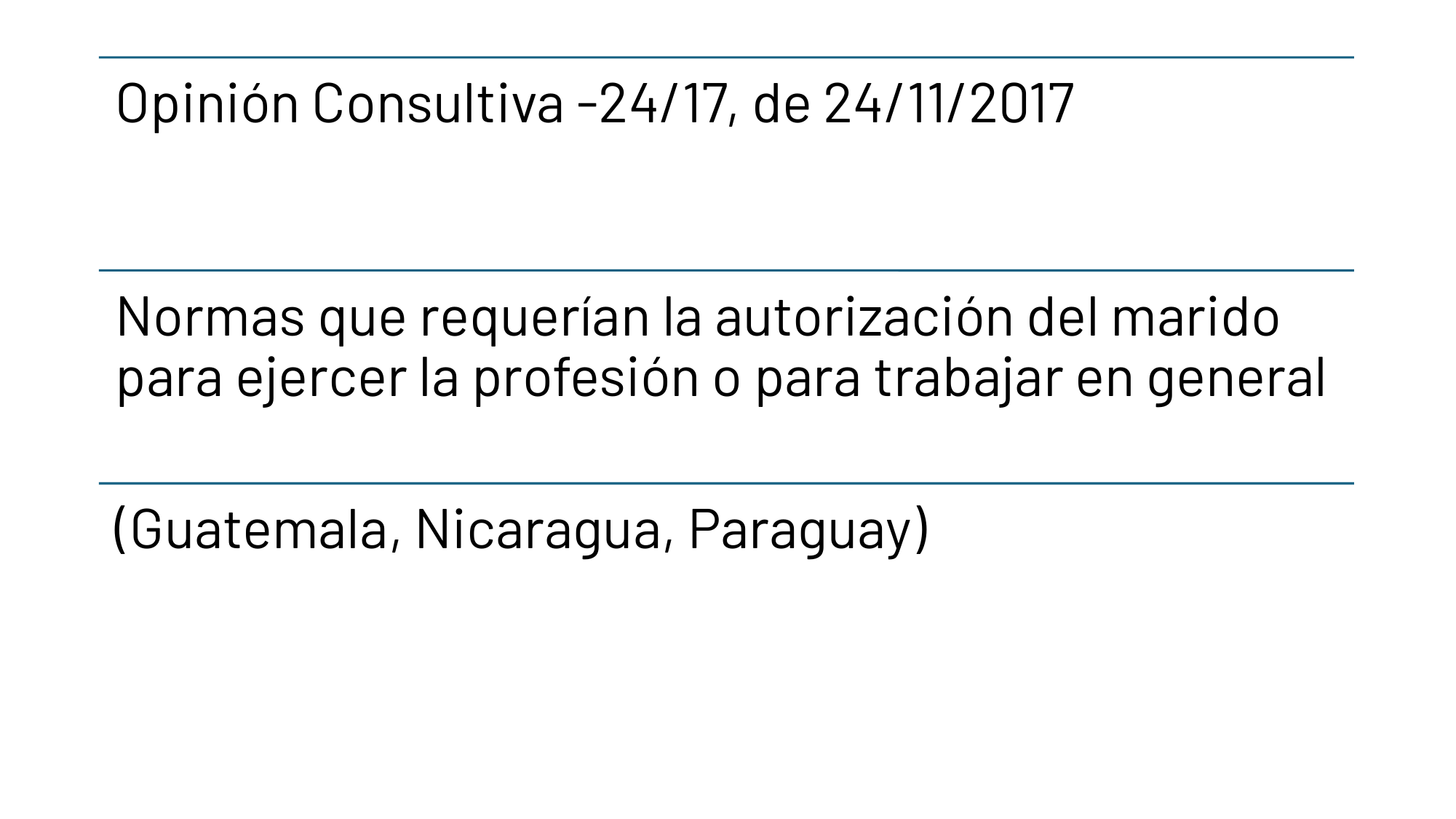

Opinión Consultiva -24/17, de 24/11/2017
Normas que requerían la autorización del marido para ejercer la profesión o para trabajar en general
(Guatemala, Nicaragua, Paraguay)